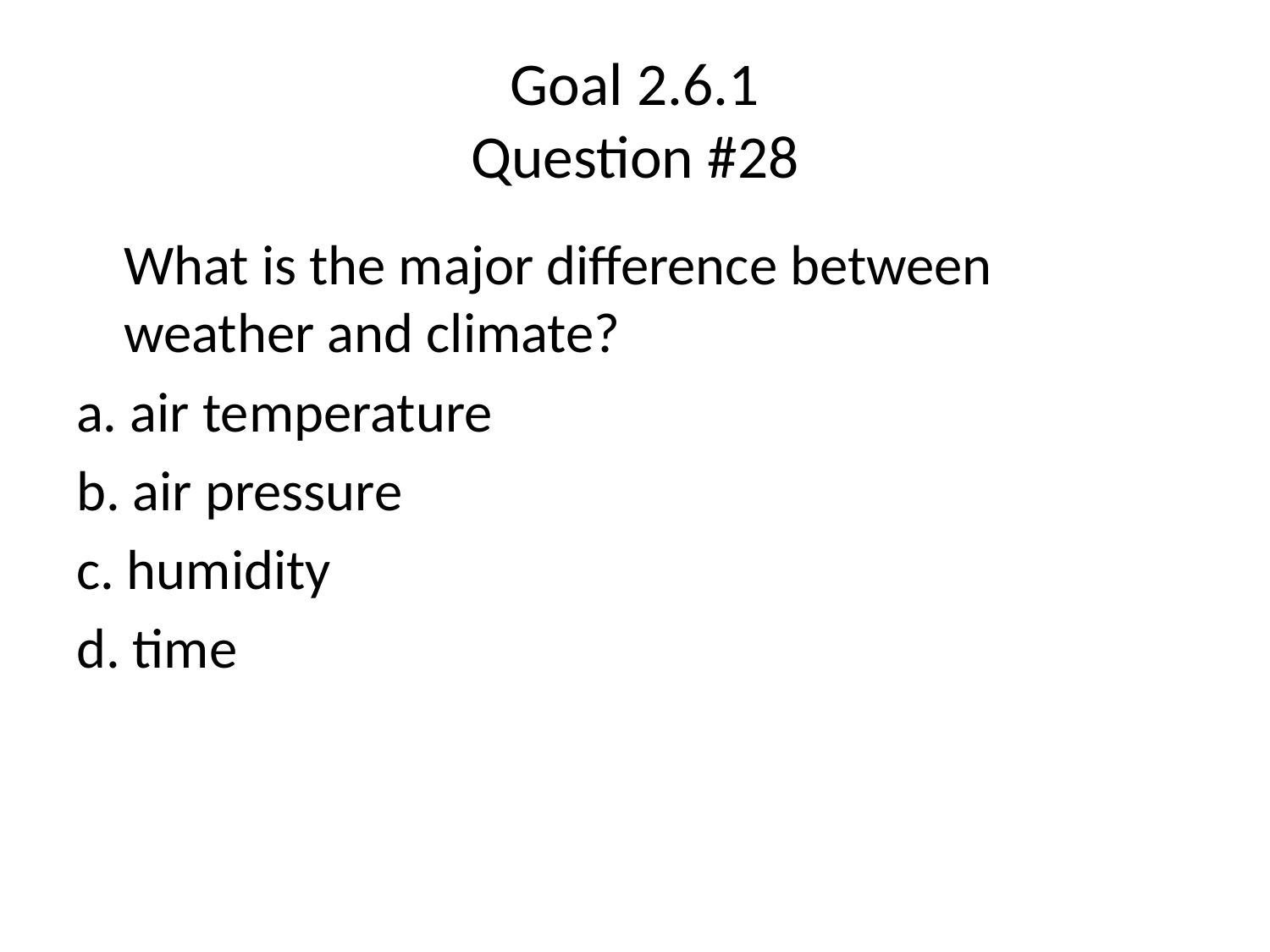

# Goal 2.6.1 Question #28
	What is the major difference between weather and climate?
a. air temperature
b. air pressure
c. humidity
d. time